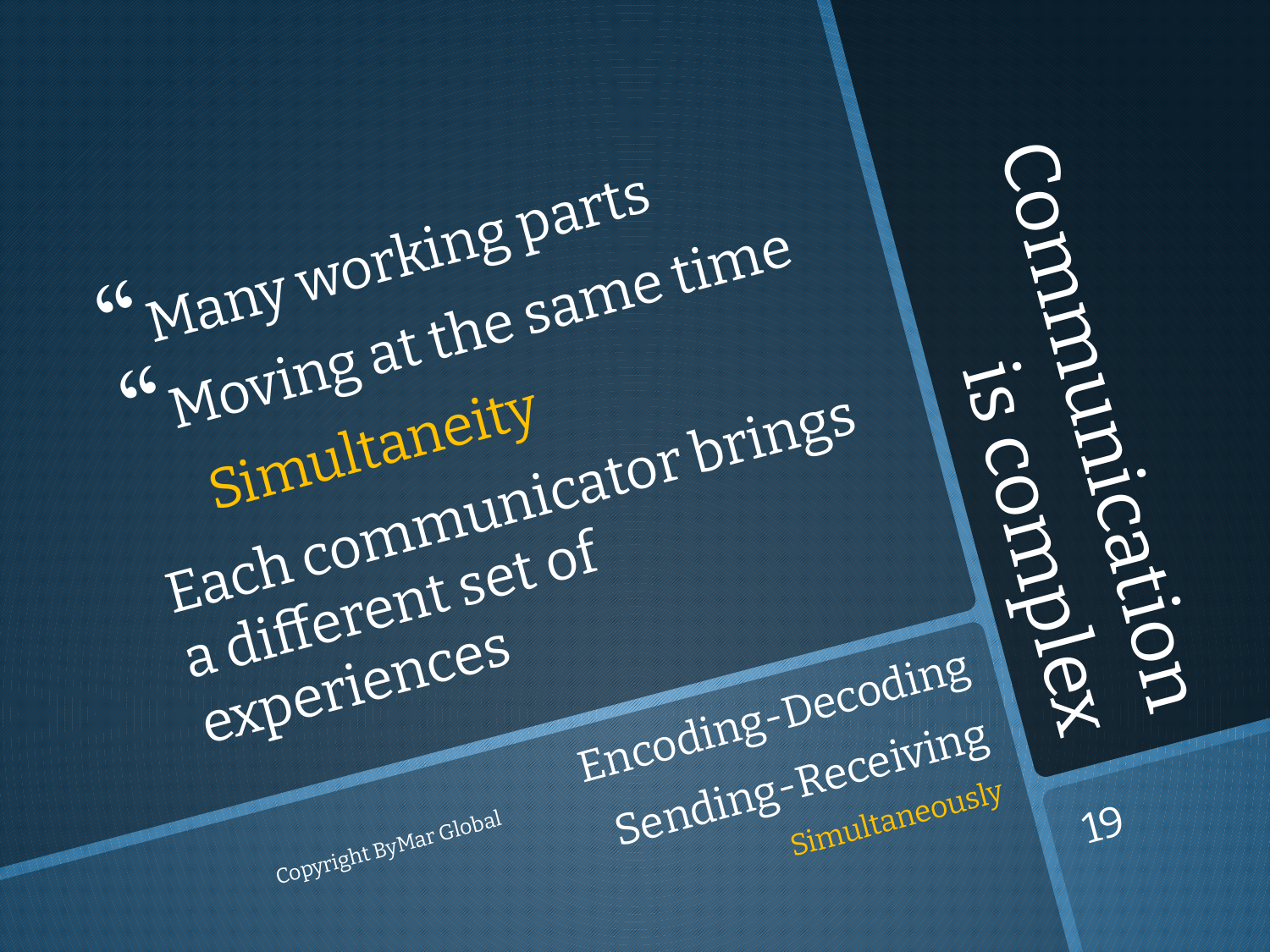

Many working parts
Moving at the same time
      Simultaneity
Each communicator brings a different set of experiences
# Communication is complex
Encoding-Decoding
Sending-Receiving
Simultaneously
19
Copyright ByMar Global